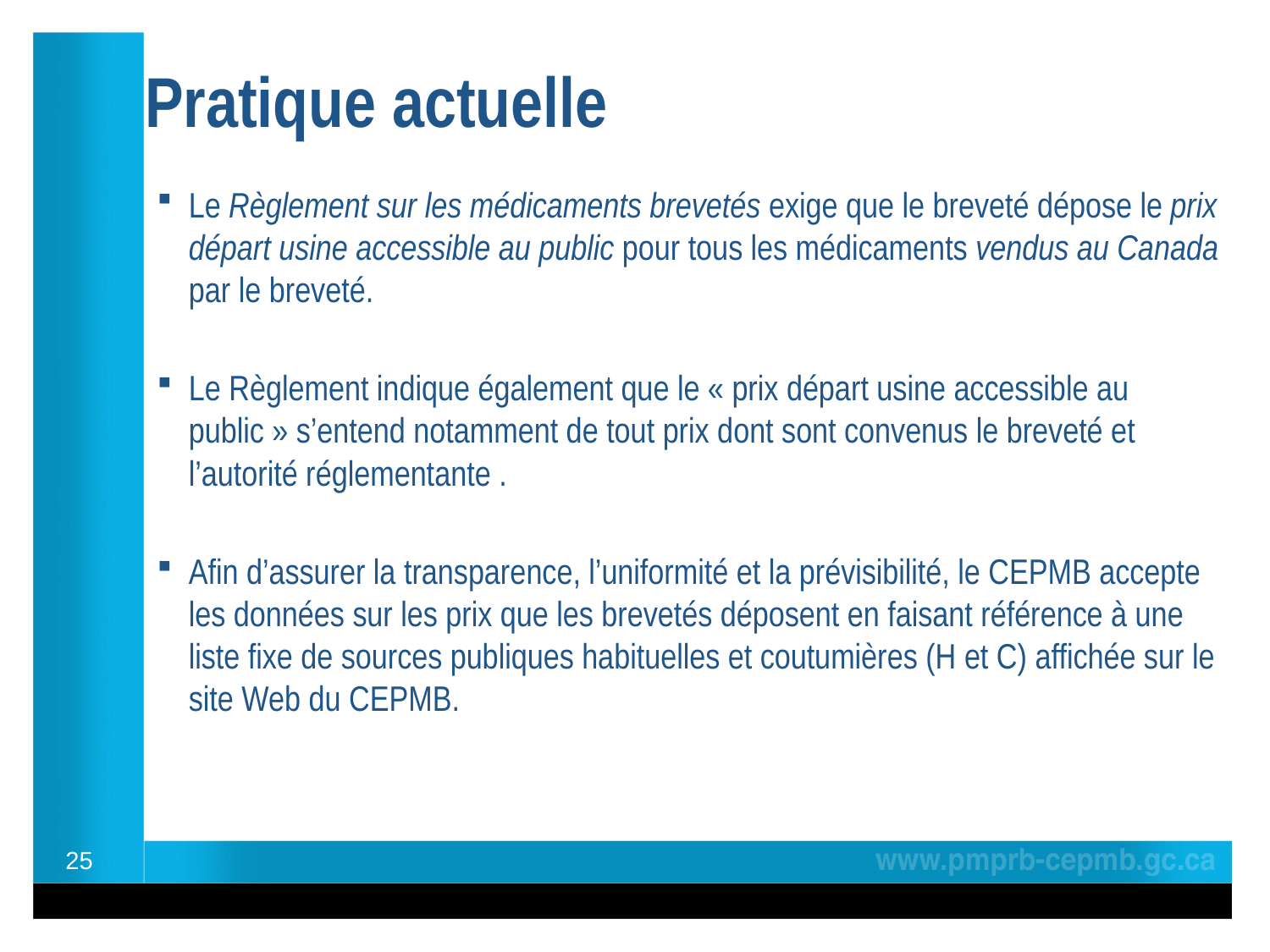

# Pratique actuelle
Le Règlement sur les médicaments brevetés exige que le breveté dépose le prix départ usine accessible au public pour tous les médicaments vendus au Canada par le breveté.

Le Règlement indique également que le « prix départ usine accessible au    public » s’entend notamment de tout prix dont sont convenus le breveté et l’autorité réglementante .

Afin d’assurer la transparence, l’uniformité et la prévisibilité, le CEPMB accepte les données sur les prix que les brevetés déposent en faisant référence à une liste fixe de sources publiques habituelles et coutumières (H et C) affichée sur le site Web du CEPMB.

25